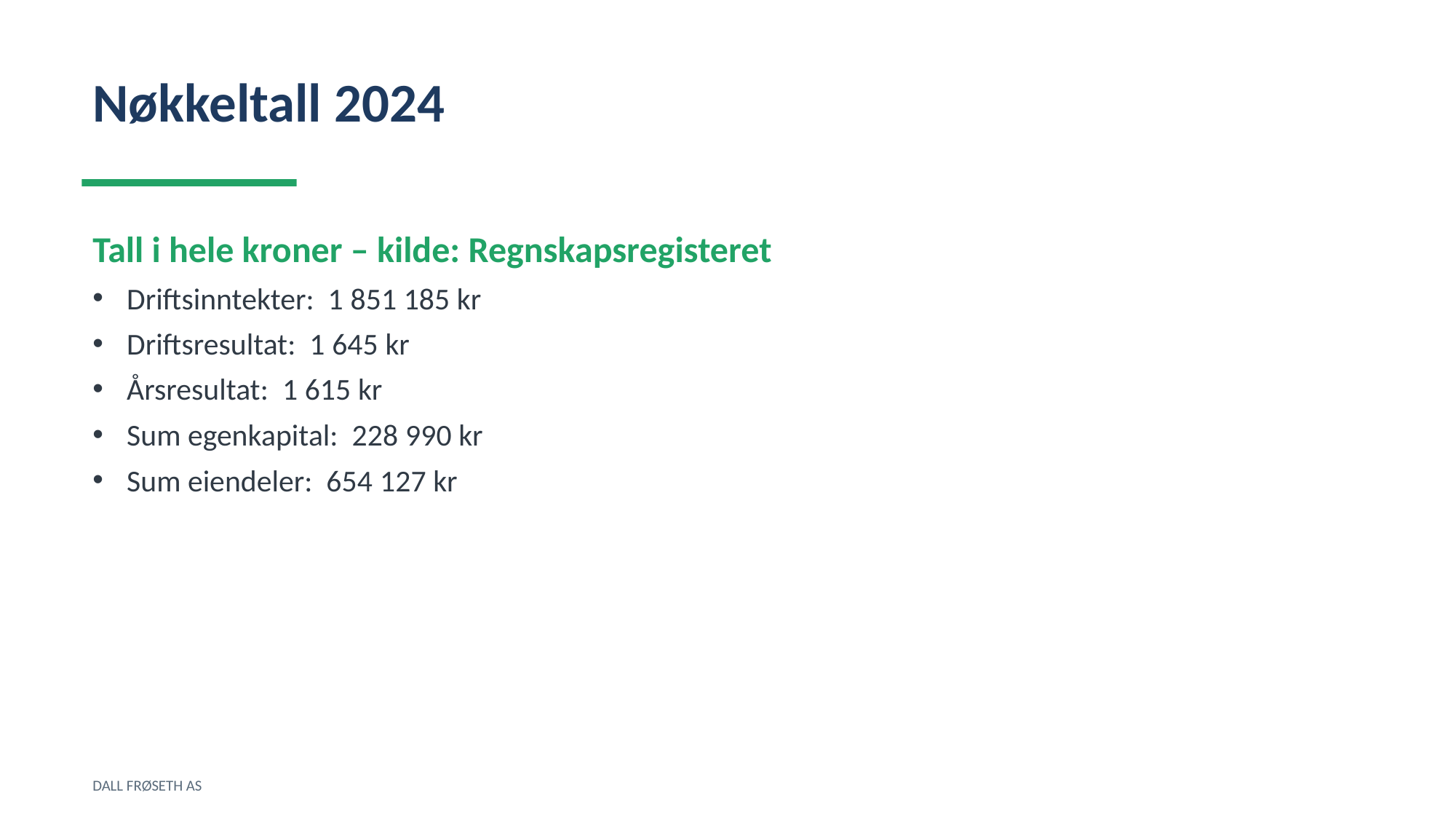

Nøkkeltall 2024

Tall i hele kroner – kilde: Regnskapsregisteret
Driftsinntekter:  1 851 185 kr
Driftsresultat:  1 645 kr
Årsresultat:  1 615 kr
Sum egenkapital:  228 990 kr
Sum eiendeler:  654 127 kr
DALL FRØSETH AS